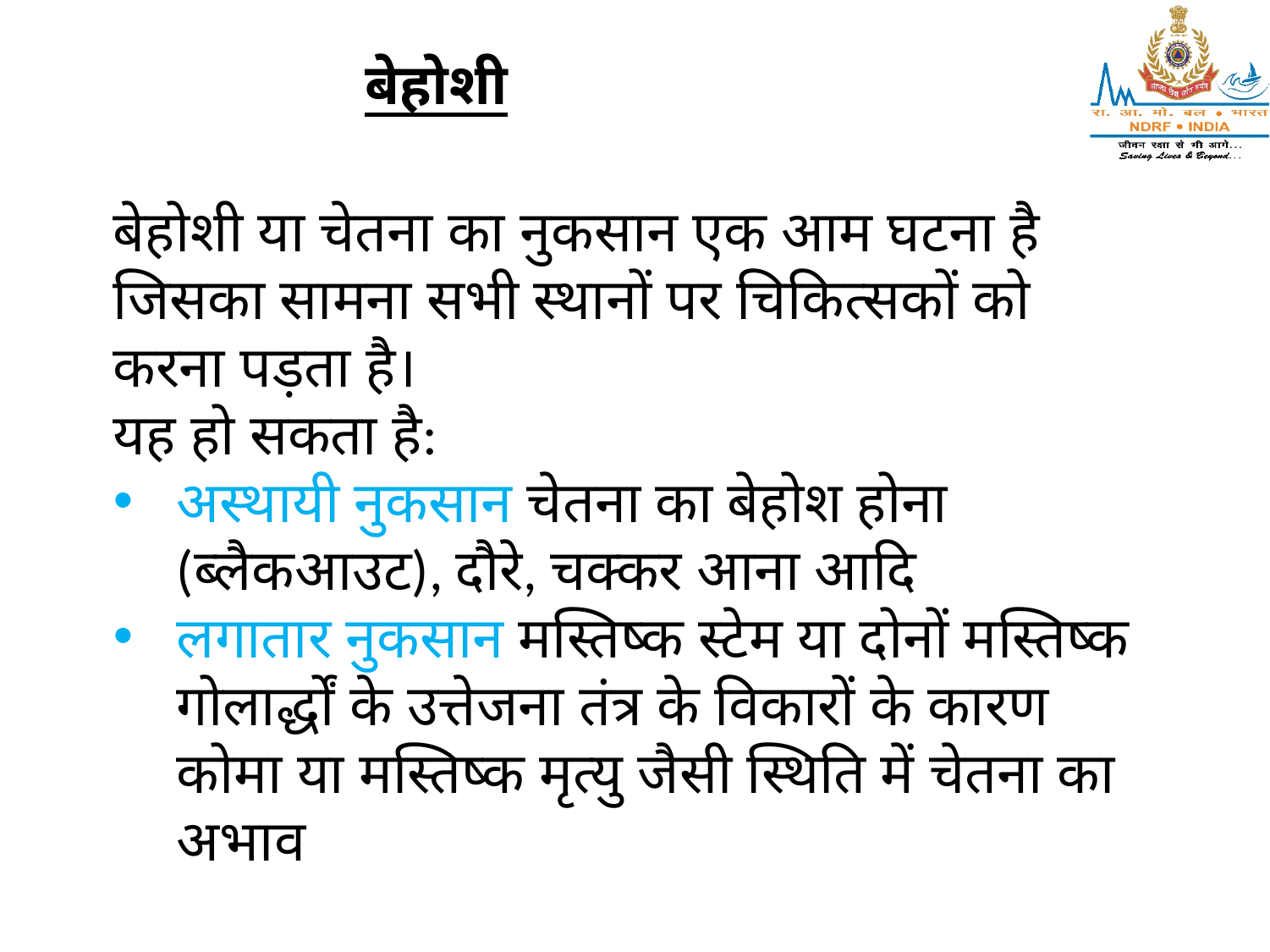

बेहोशी
#

बेहोशी या चेतना का नुकसान एक आम घटना है जिसका सामना सभी स्थानों पर चिकित्सकों को करना पड़ता है।
यह हो सकता है:
अस्थायी नुकसान चेतना का बेहोश होना (ब्लैकआउट), दौरे, चक्कर आना आदि
लगातार नुकसान मस्तिष्क स्टेम या दोनों मस्तिष्क गोलार्द्धों के उत्तेजना तंत्र के विकारों के कारण कोमा या मस्तिष्क मृत्यु जैसी स्थिति में चेतना का अभाव